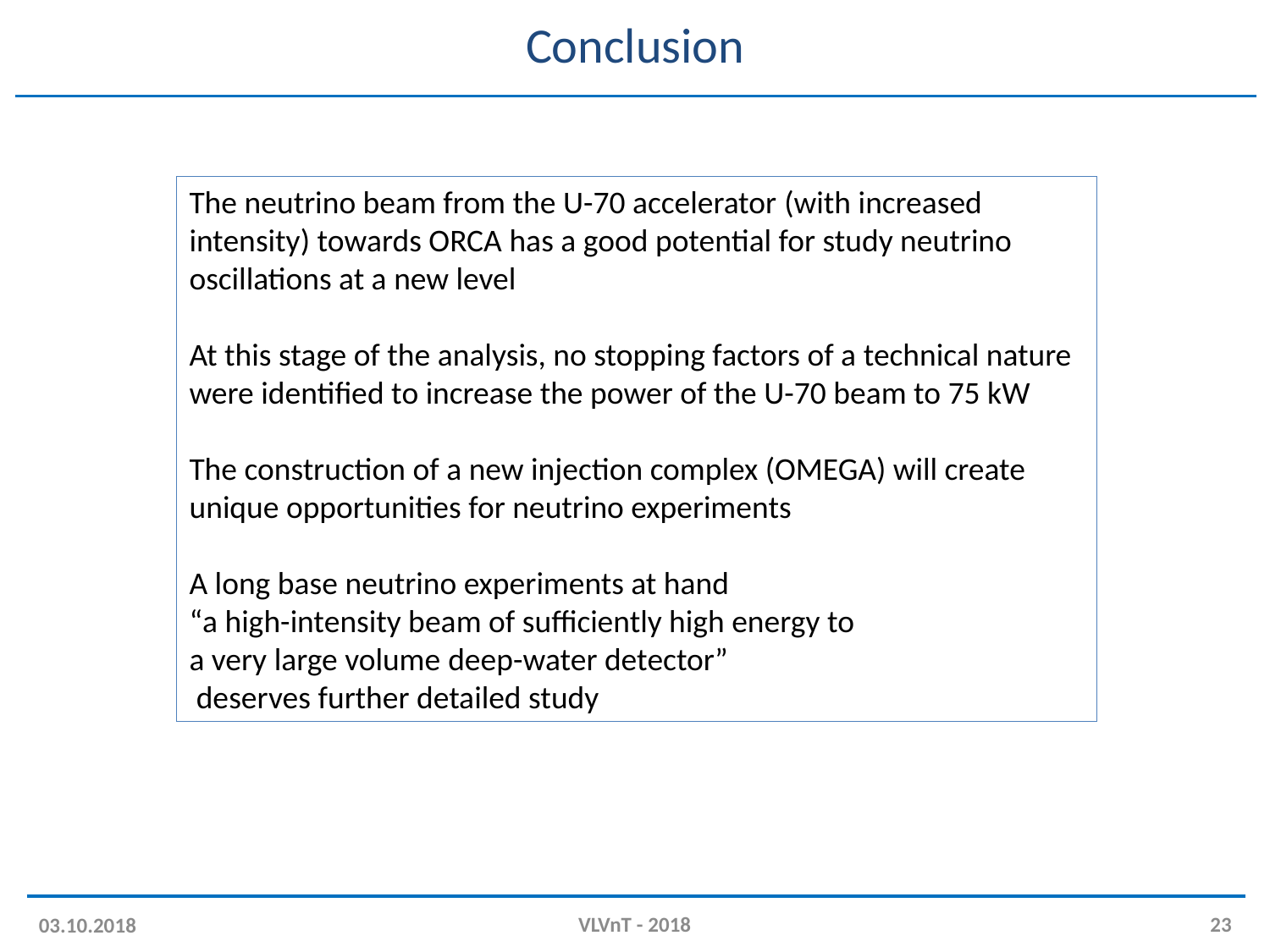

Conclusion
The neutrino beam from the U-70 accelerator (with increased intensity) towards ORCA has a good potential for study neutrino oscillations at a new level
At this stage of the analysis, no stopping factors of a technical nature were identified to increase the power of the U-70 beam to 75 kW
The construction of a new injection complex (OMEGA) will create unique opportunities for neutrino experiments

A long base neutrino experiments at hand
“a high-intensity beam of sufficiently high energy to
a very large volume deep-water detector”
 deserves further detailed study
VLVnT - 2018
23
03.10.2018